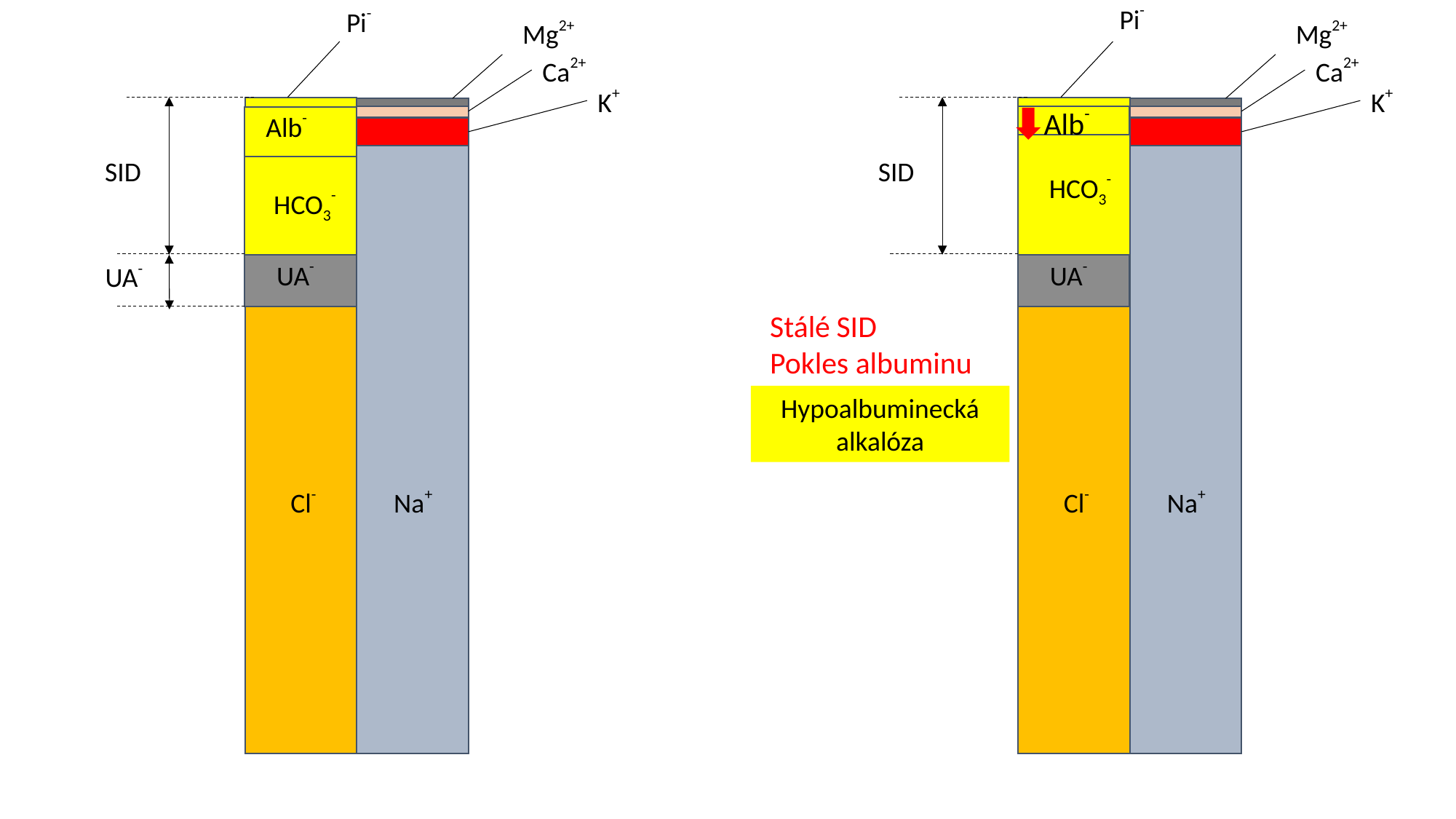

Pi-
Pi-
Mg2+
Mg2+
Ca2+
Ca2+
K+
K+
Alb-

Alb-

HCO3-

SID
SID

HCO3-
UA-

UA-

UA-
Stálé SID
Pokles albuminu

Hypoalbuminecká alkalóza
Cl-
Na+
Cl-
Na+